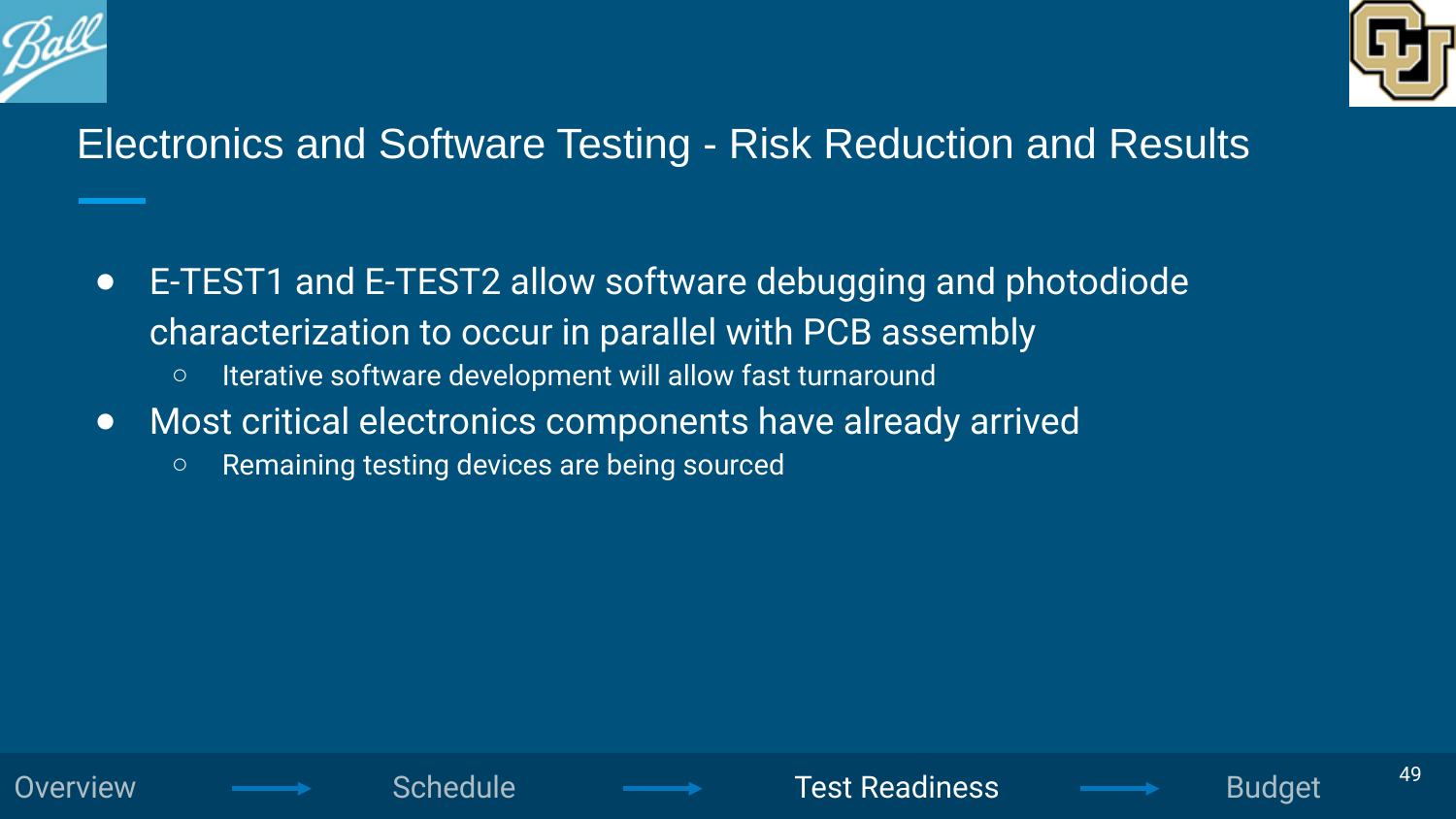

# Electronics and Software Testing - Risk Reduction and Results
E-TEST1 and E-TEST2 allow software debugging and photodiode characterization to occur in parallel with PCB assembly
Iterative software development will allow fast turnaround
Most critical electronics components have already arrived
Remaining testing devices are being sourced

49
Overview                                  Schedule                                     Test Readiness                              Budget